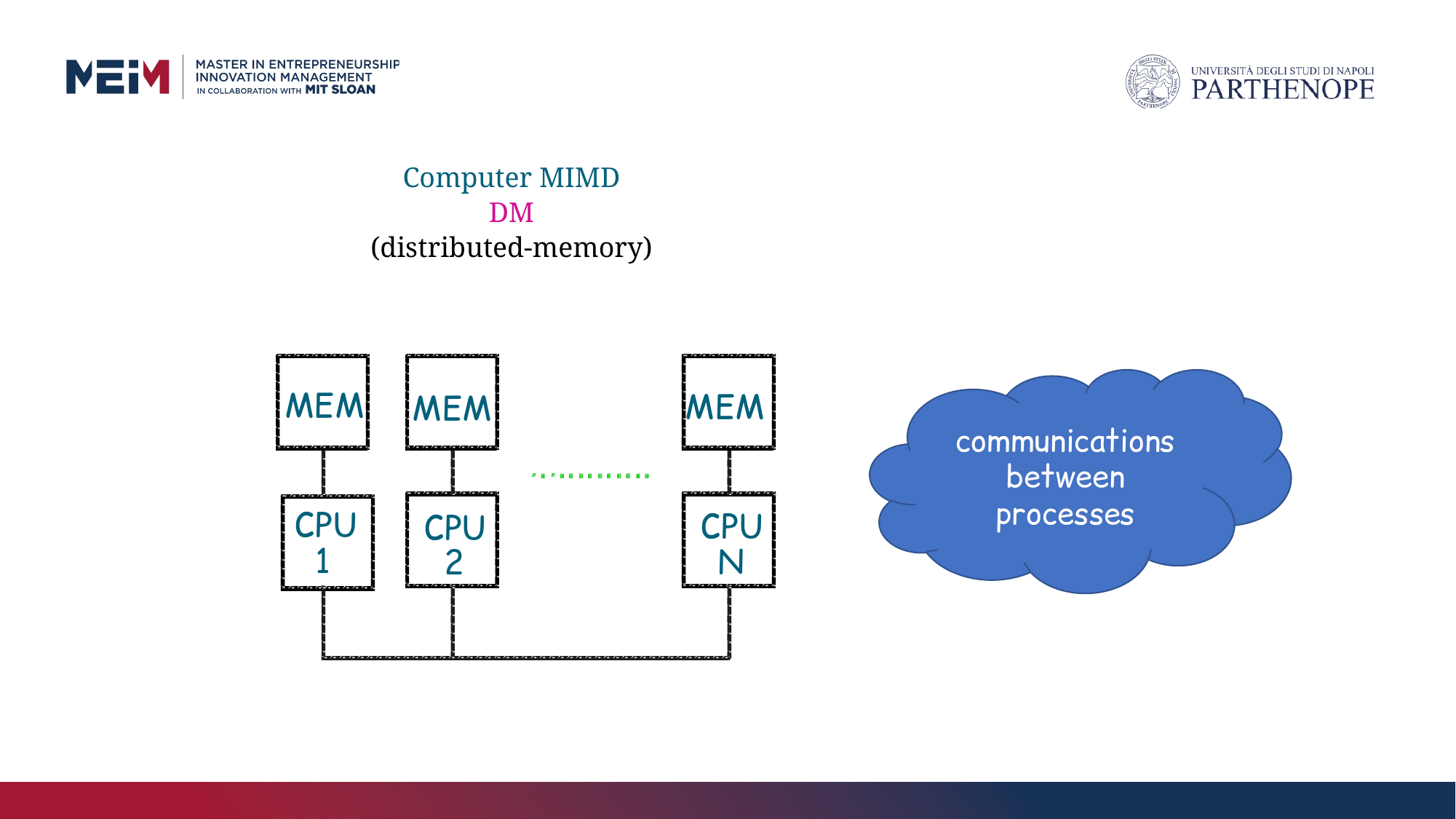

Computer MIMD
DM
(distributed-memory)

MEM
MEM
MEM

CPU
CPU
CPU
1
2
N

communications between processes